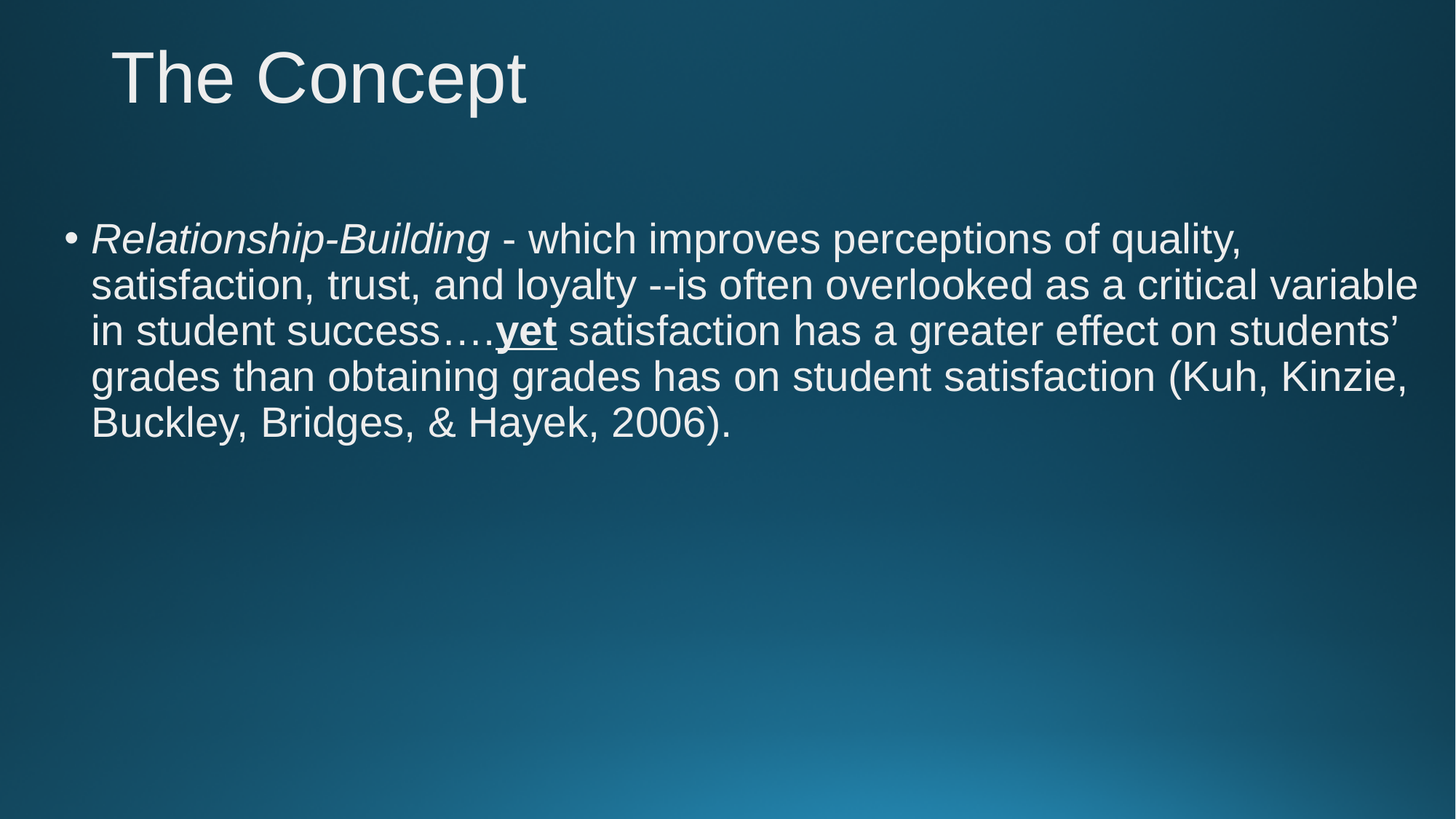

# The Concept

Relationship-Building - which improves perceptions of quality, satisfaction, trust, and loyalty --is often overlooked as a critical variable in student success….yet satisfaction has a greater effect on students’ grades than obtaining grades has on student satisfaction (Kuh, Kinzie, Buckley, Bridges, & Hayek, 2006).